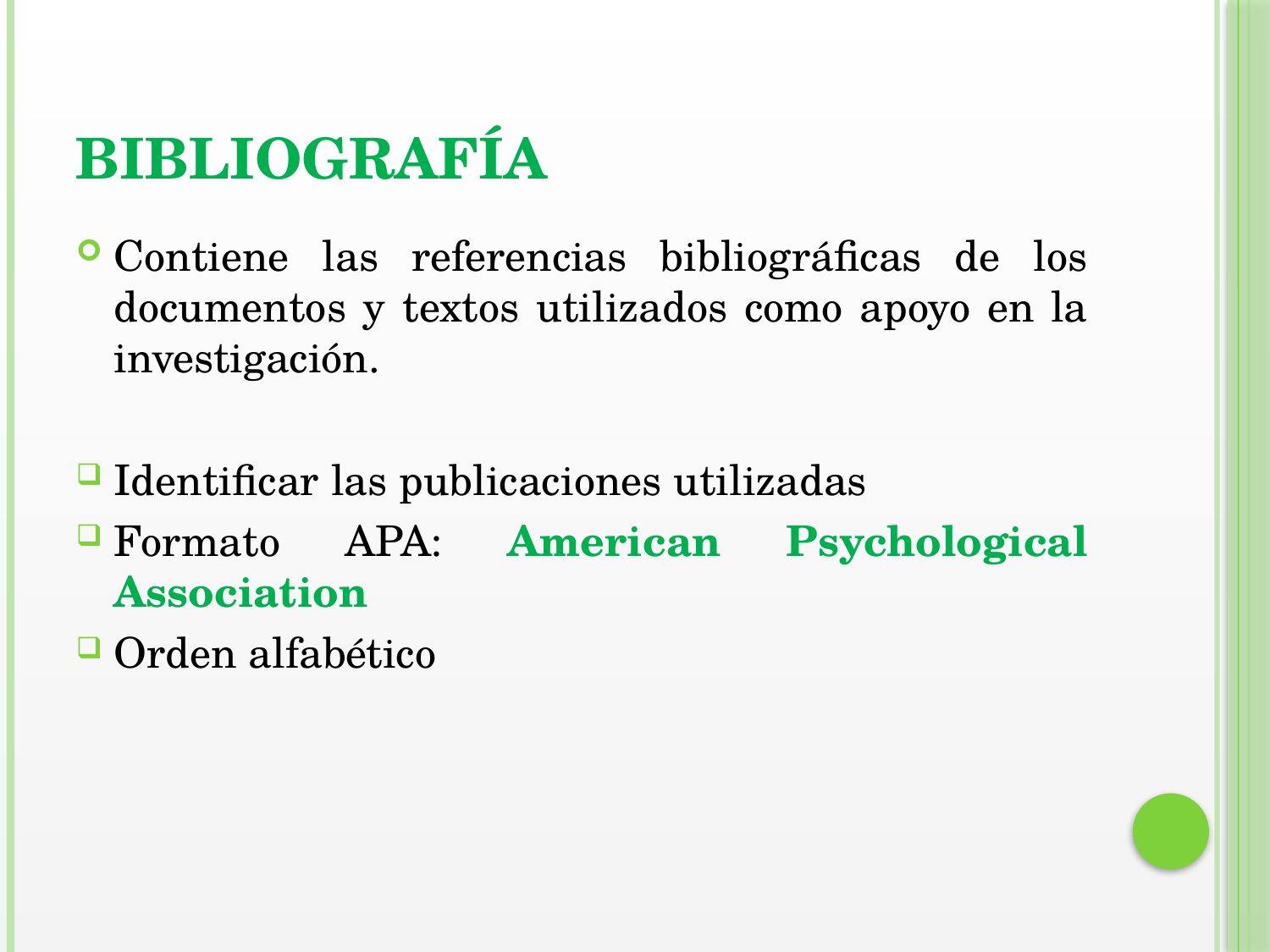

# Bibliografía
Contiene las referencias bibliográficas de los documentos y textos utilizados como apoyo en la investigación.

Identificar las publicaciones utilizadas
Formato APA: American Psychological Association
Orden alfabético